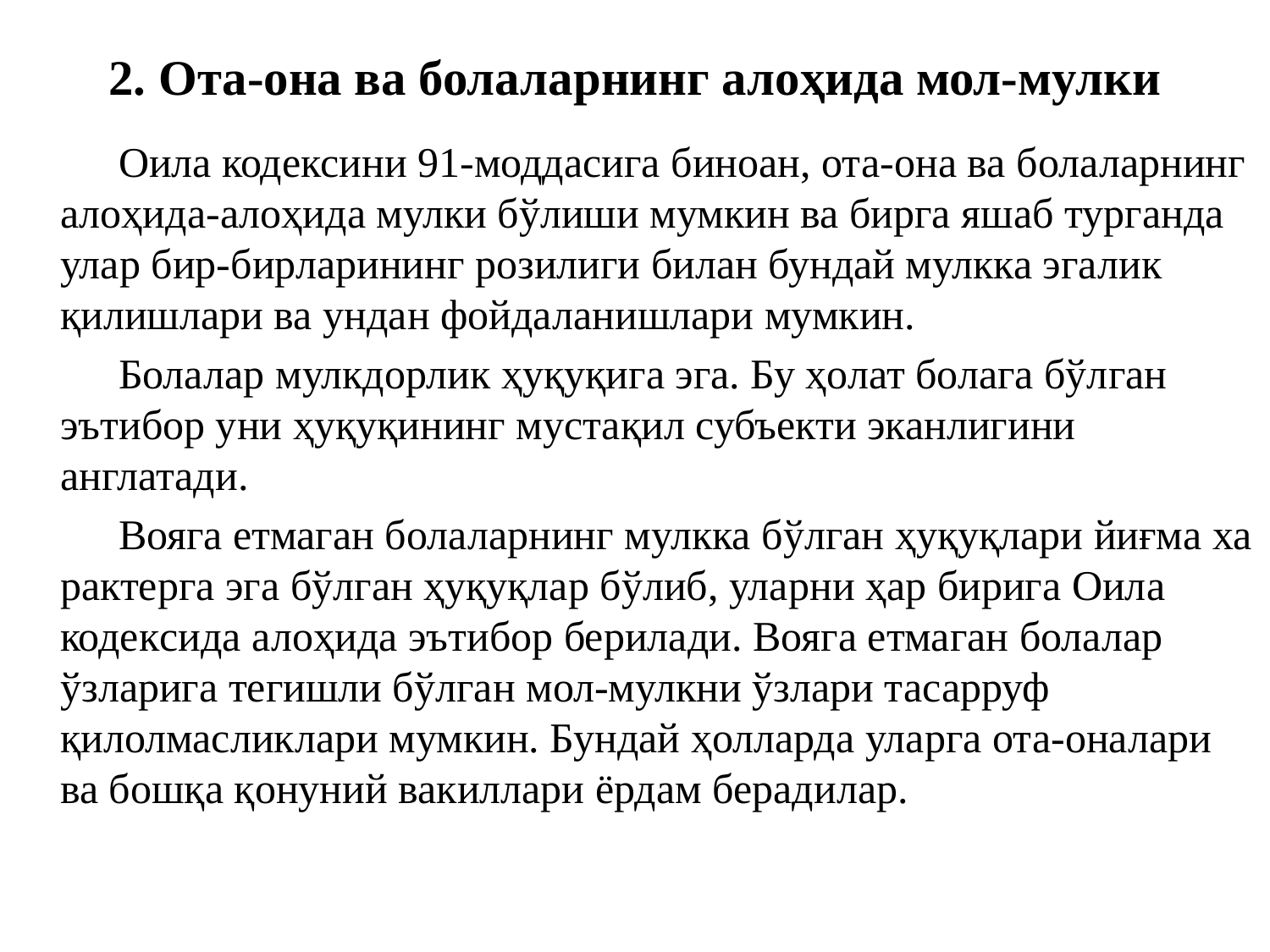

# 2. Ота-она ва болаларнинг алоҳида мол-мулки
          Оила кодексини 91-моддасига биноан, ота-она ва болаларнинг алоҳида-алоҳида мулки бўлиши мумкин ва бирга яшаб турганда улар бир-бирларининг розилиги билан бундай мулкка эгалик қилишлари ва ундан фойдаланишлари мумкин.
          Болалар мулкдорлик ҳуқуқига эга. Бу ҳолат болага бўлган эъти­бор уни ҳуқуқининг мустақил субъекти эканлигини англатади.
          Вояга етмаган болаларнинг мулкка бўлган ҳуқуқлари йиғма ха­рактерга эга бўлган ҳуқуқлар бўлиб, уларни ҳар бирига Оила кодек­сида алоҳида эътибор берилади. Вояга етмаган болалар ўзларига тегишли бўлган мол-мулкни ўзлари тасарруф қилолмасликлари мумкин. Бундай ҳолларда уларга ота-оналари ва бошқа қонуний вакиллари ёрдам берадилар.